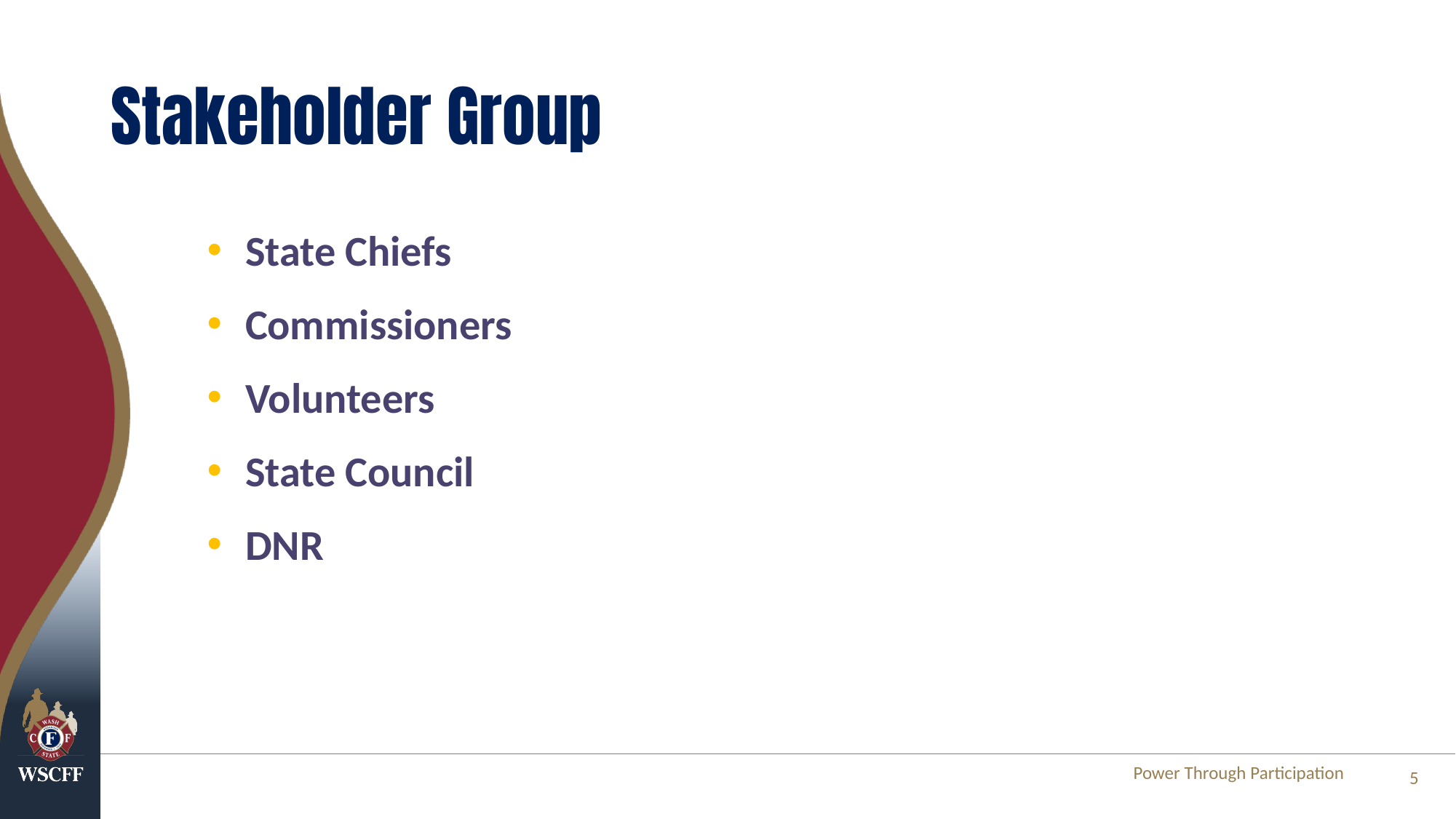

# Stakeholder Group
State Chiefs
Commissioners
Volunteers
State Council
DNR
Power Through Participation
5